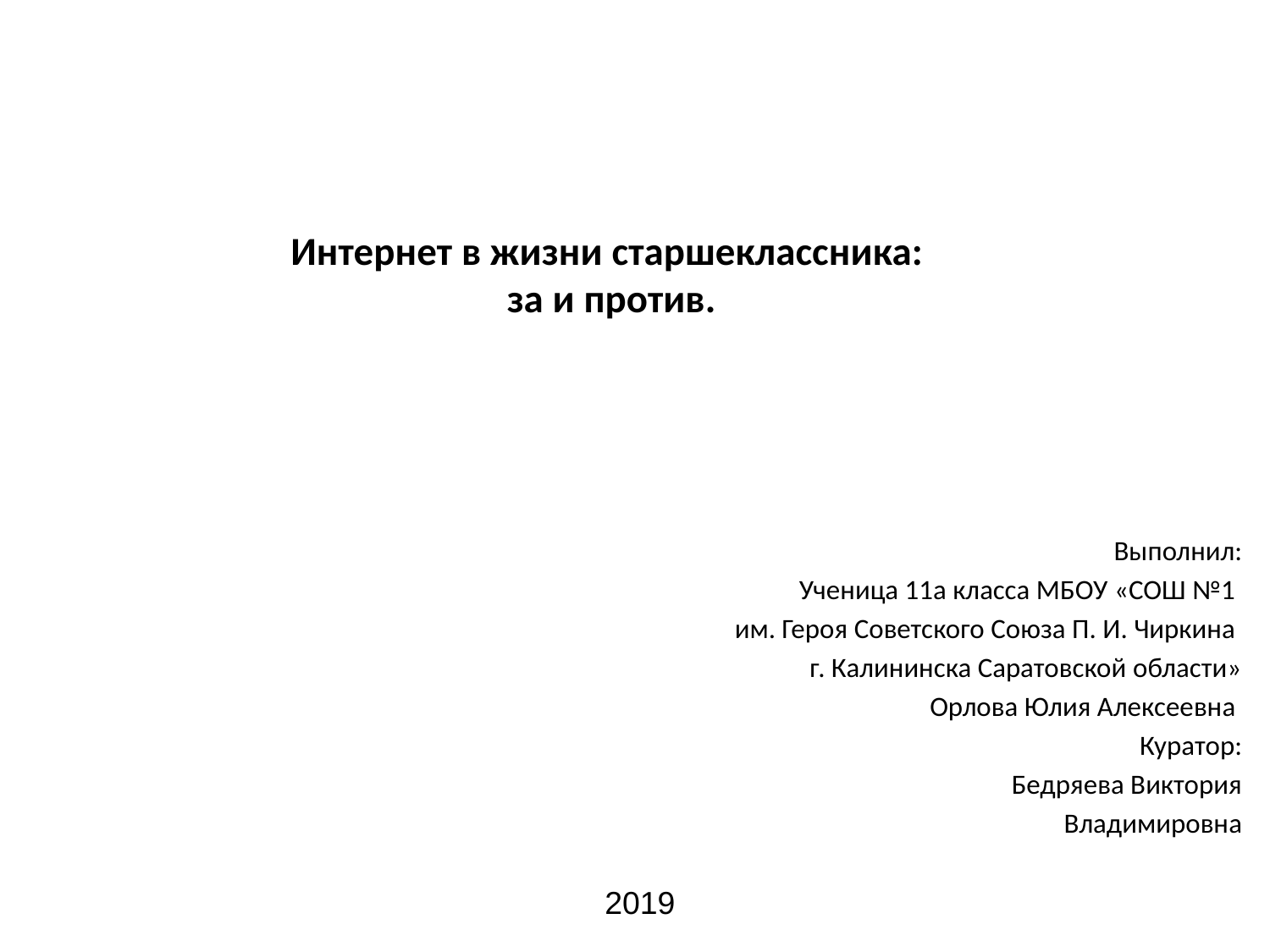

# Интернет в жизни старшеклассника: за и против.
Выполнил:
Ученица 11а класса МБОУ «СОШ №1
им. Героя Советского Союза П. И. Чиркина
г. Калининска Саратовской области»
Орлова Юлия Алексеевна
Куратор:
Бедряева Виктория
Владимировна

2019